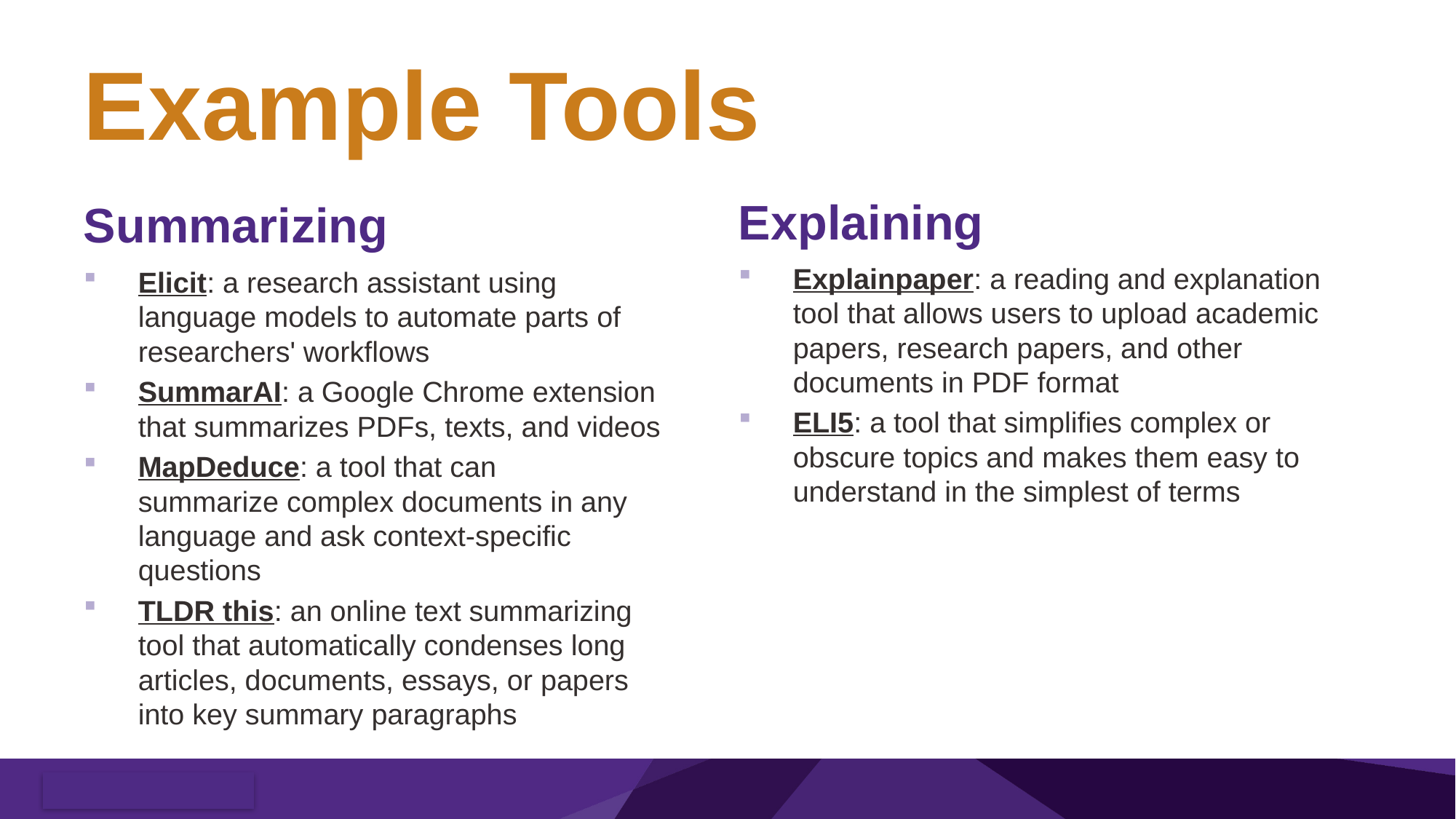

# Example Tools
Explaining
Summarizing
Explainpaper: a reading and explanation tool that allows users to upload academic papers, research papers, and other documents in PDF format
ELI5: a tool that simplifies complex or obscure topics and makes them easy to understand in the simplest of terms

Elicit: a research assistant using language models to automate parts of researchers' workflows
SummarAI: a Google Chrome extension that summarizes PDFs, texts, and videos
MapDeduce: a tool that can summarize complex documents in any language and ask context-specific questions
TLDR this: an online text summarizing tool that automatically condenses long articles, documents, essays, or papers into key summary paragraphs